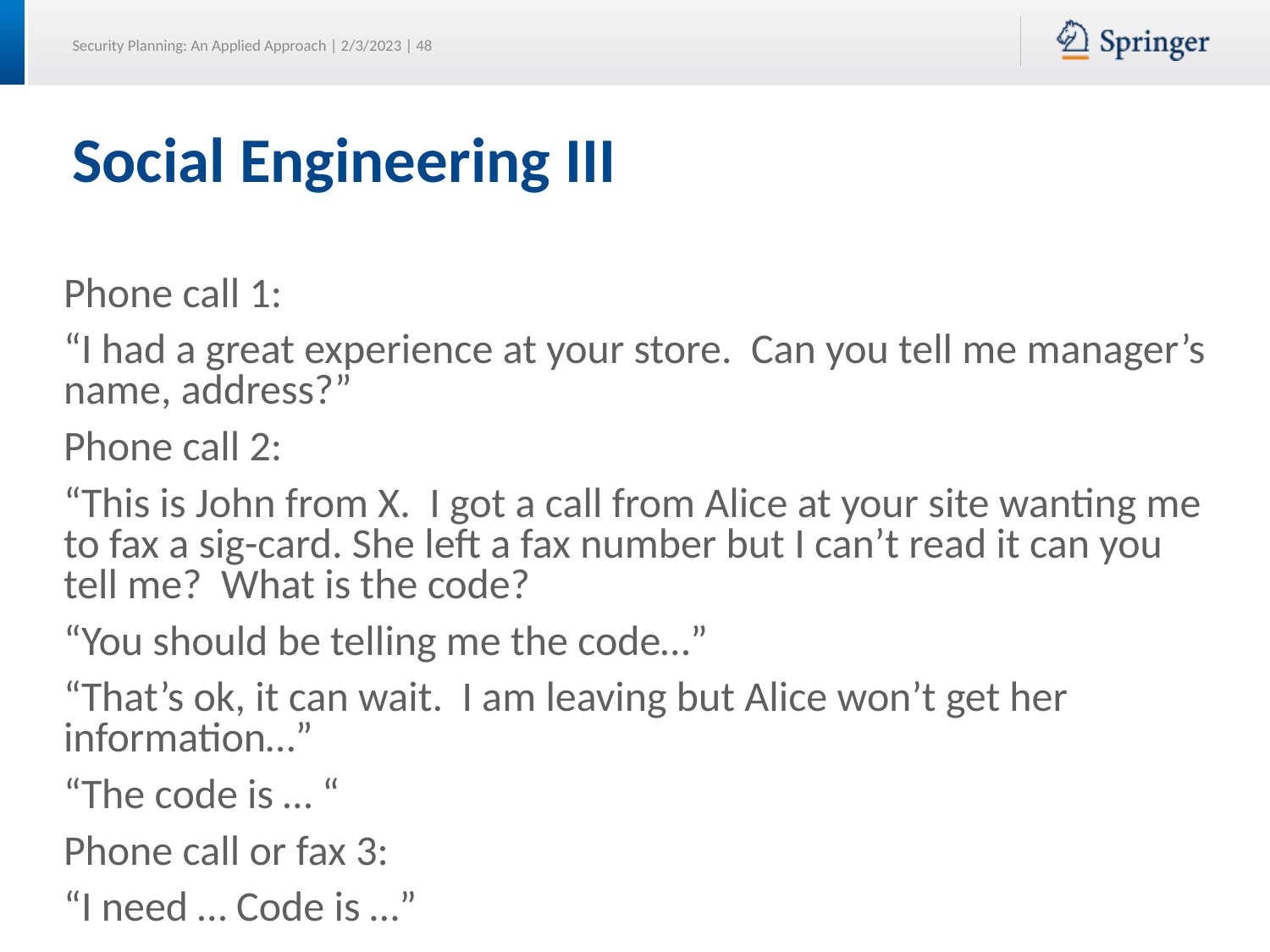

# Social Engineering III
Phone call 1:
“I had a great experience at your store.  Can you tell me manager’s name, address?”
Phone call 2:
“This is John from X.  I got a call from Alice at your site wanting me to fax a sig-card. She left a fax number but I can’t read it can you tell me?  What is the code?
“You should be telling me the code…”
“That’s ok, it can wait.  I am leaving but Alice won’t get her information…”
“The code is … “
Phone call or fax 3:
“I need … Code is …”